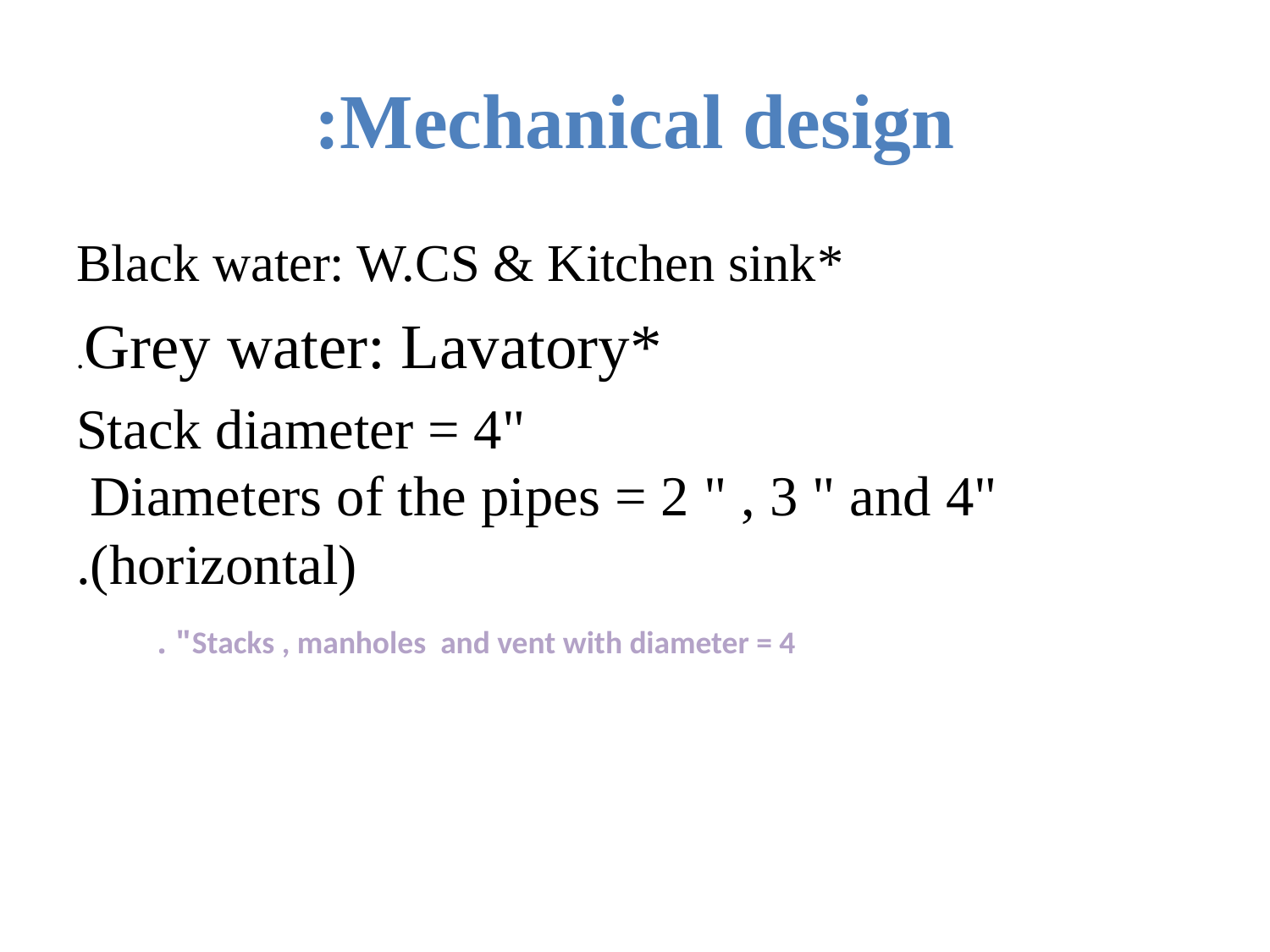

# Mechanical design:
   *Black water: W.CS & Kitchen sink
   *Grey water: Lavatory.
Stack diameter = 4"
 Diameters of the pipes = 2 " , 3 " and 4" (horizontal).
Stacks , manholes  and vent with diameter = 4" .